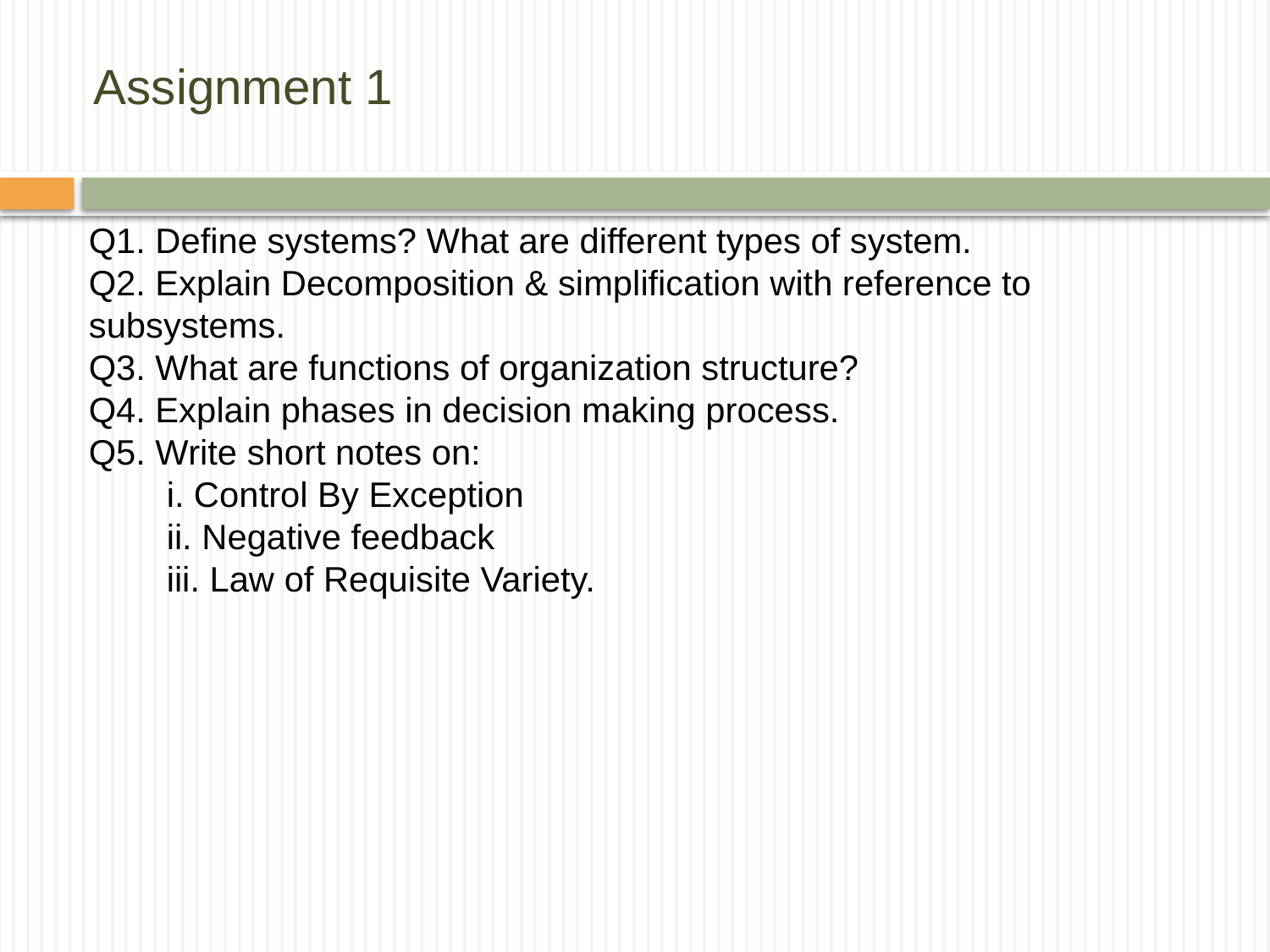

# Assignment 1
	Q1. Define systems? What are different types of system.
	Q2. Explain Decomposition & simplification with reference to subsystems.
	Q3. What are functions of organization structure?
	Q4. Explain phases in decision making process.
	Q5. Write short notes on:
	        i. Control By Exception
	        ii. Negative feedback
	        iii. Law of Requisite Variety.